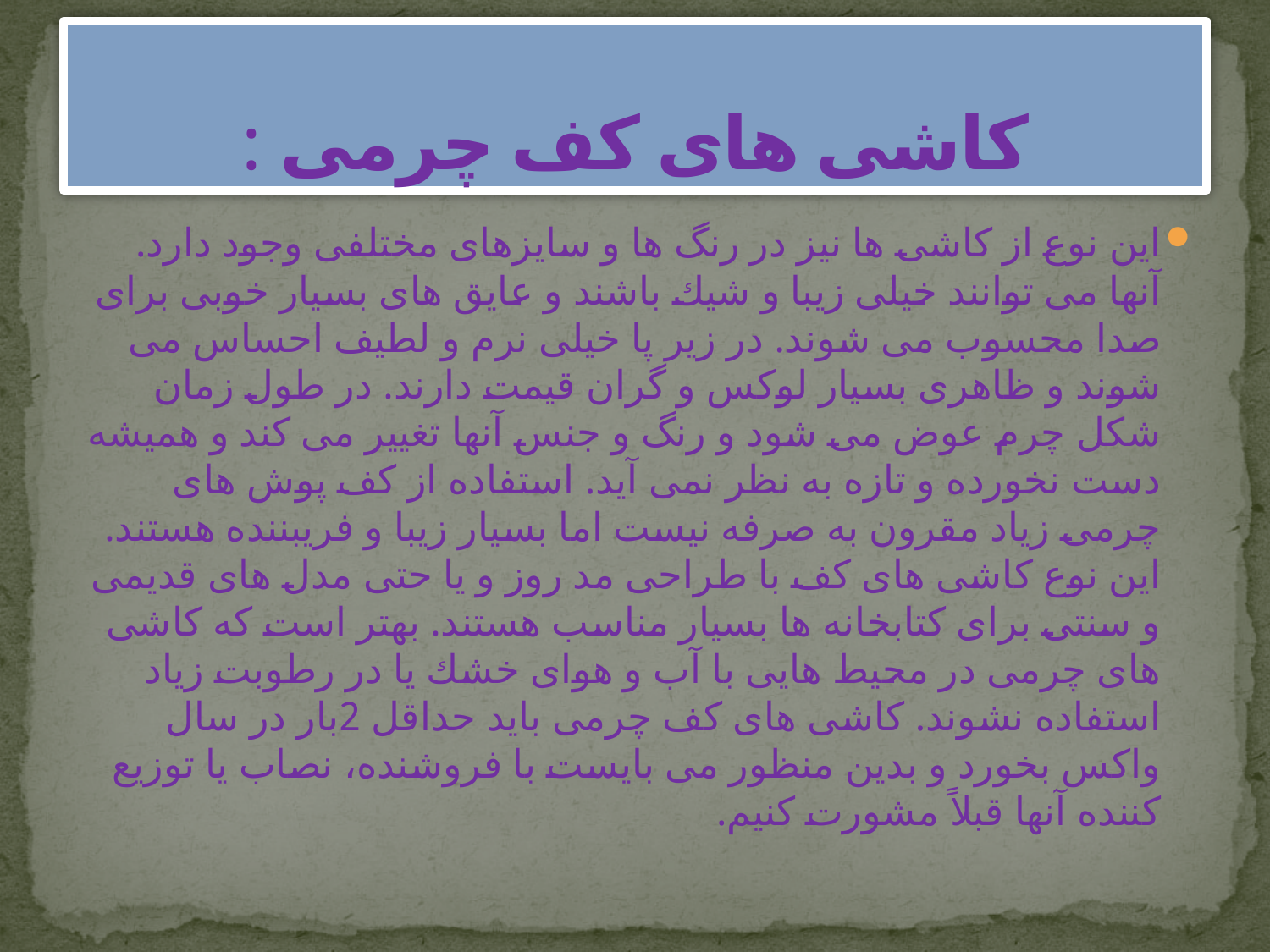

# كاشى هاى كف چرمى :
اين نوع از كاشى ها نيز در رنگ ها و سايزهاى مختلفى وجود دارد. آنها مى توانند خيلى زيبا و شيك باشند و عايق هاى بسيار خوبى براى صدا محسوب مى شوند. در زير پا خيلى نرم و لطيف احساس مى شوند و ظاهرى بسيار لوكس و گران قيمت دارند. در طول زمان شكل چرم عوض مى شود و رنگ و جنس آنها تغيير مى كند و هميشه دست نخورده و تازه به نظر نمى آيد. استفاده از كف پوش هاى چرمى زياد مقرون به صرفه نيست اما بسيار زيبا و فريبننده هستند. اين نوع كاشى هاى كف با طراحى مد روز و يا حتى مدل هاى قديمى و سنتى براى كتابخانه ها بسيار مناسب هستند. بهتر است كه كاشى هاى چرمى در محيط هايى با آب و هواى خشك يا در رطوبت زياد استفاده نشوند. كاشى هاى كف چرمى بايد حداقل 2بار در سال واكس بخورد و بدين منظور مى بايست با فروشنده، نصاب يا توزيع كننده آنها قبلاً مشورت كنيم.